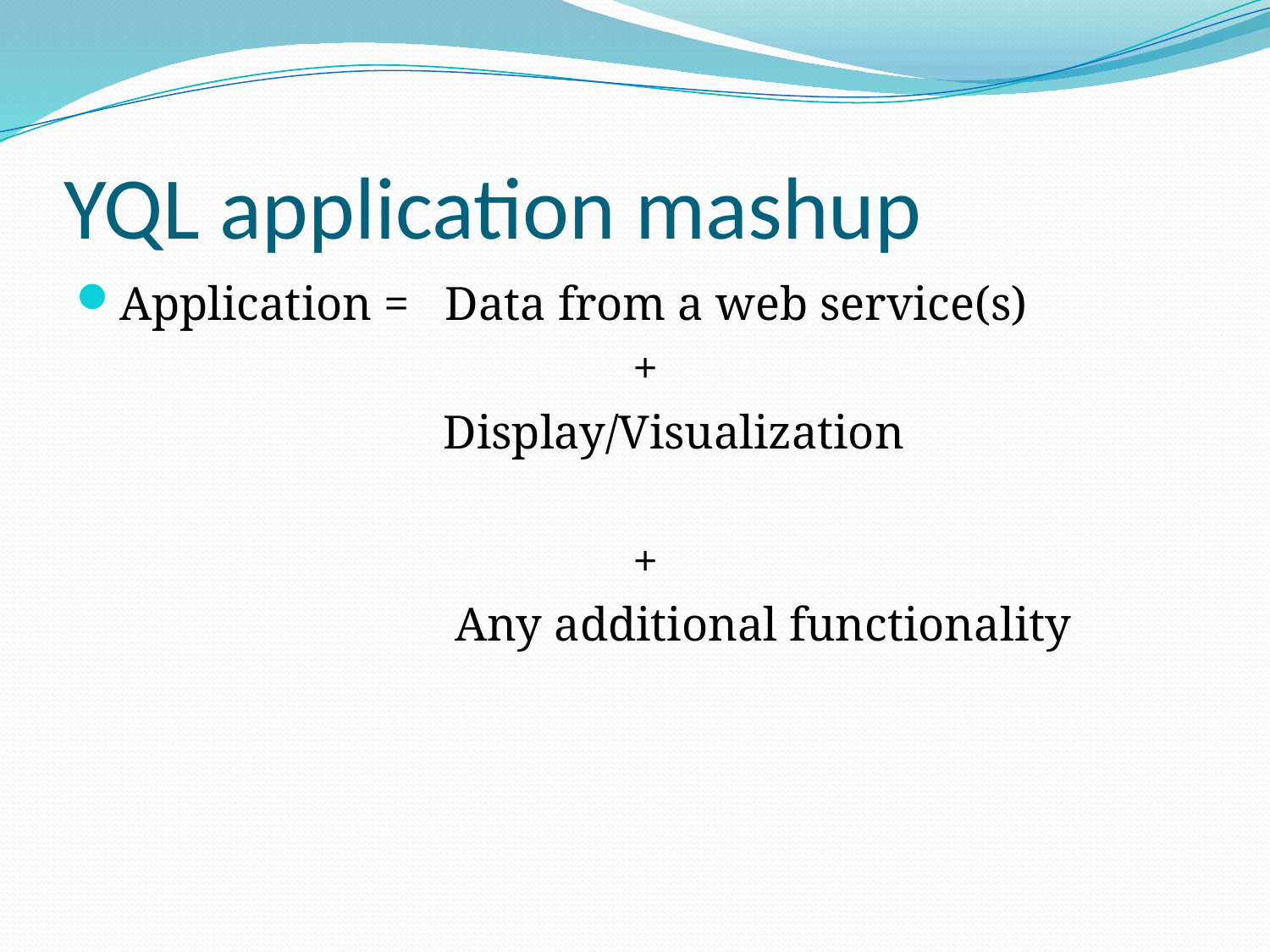

# YQL application mashup
Application =   Data from a web service(s)
                                               +
                               Display/Visualization

                                               +
                                Any additional functionality